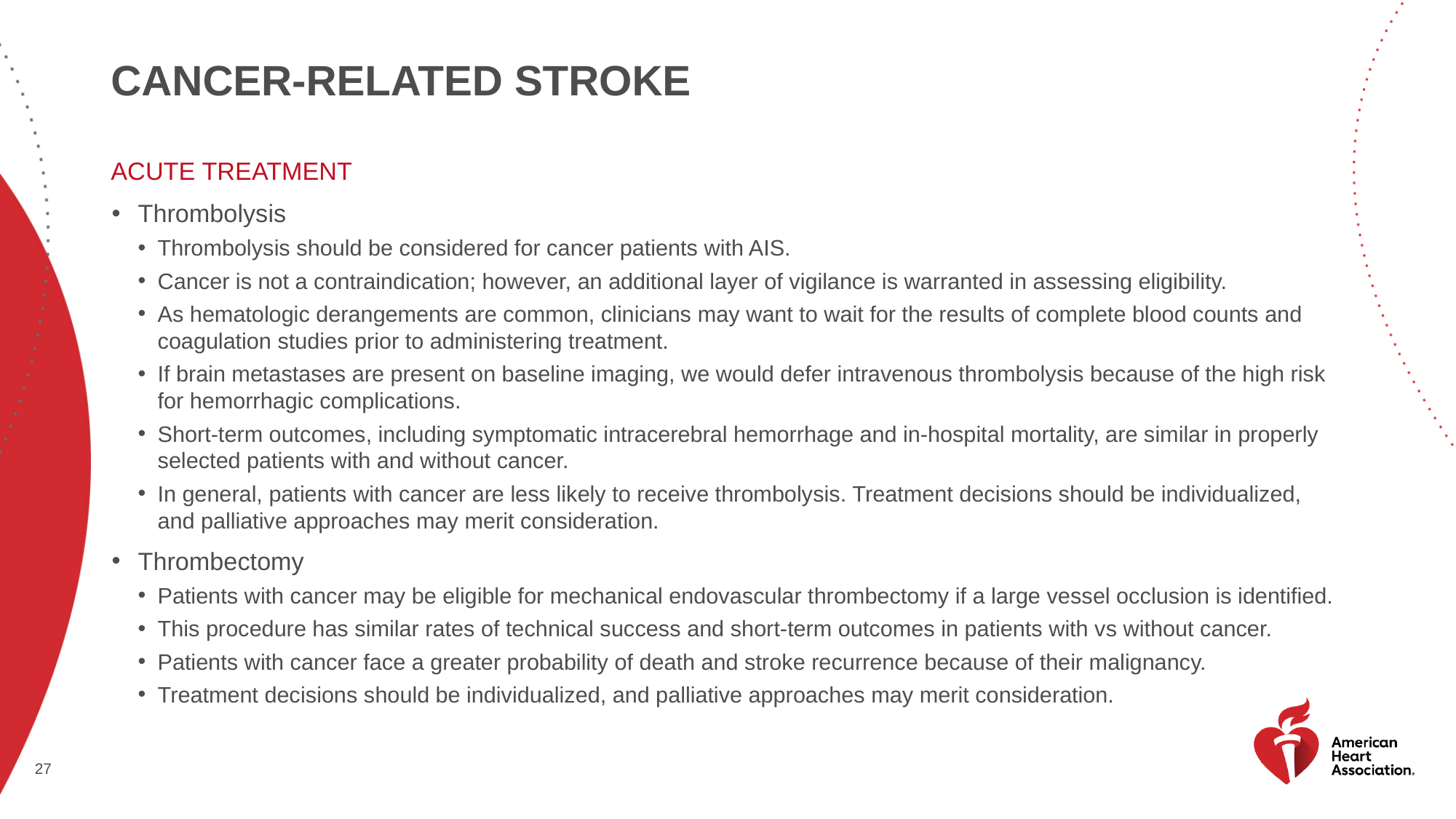

# CANCER-RELATED STROKE
Acute Treatment
Thrombolysis
Thrombolysis should be considered for cancer patients with AIS.
Cancer is not a contraindication; however, an additional layer of vigilance is warranted in assessing eligibility.
As hematologic derangements are common, clinicians may want to wait for the results of complete blood counts and coagulation studies prior to administering treatment.
If brain metastases are present on baseline imaging, we would defer intravenous thrombolysis because of the high risk for hemorrhagic complications.
Short-term outcomes, including symptomatic intracerebral hemorrhage and in-hospital mortality, are similar in properly selected patients with and without cancer.
In general, patients with cancer are less likely to receive thrombolysis. Treatment decisions should be individualized, and palliative approaches may merit consideration.
Thrombectomy
Patients with cancer may be eligible for mechanical endovascular thrombectomy if a large vessel occlusion is identified.
This procedure has similar rates of technical success and short-term outcomes in patients with vs without cancer.
Patients with cancer face a greater probability of death and stroke recurrence because of their malignancy.
Treatment decisions should be individualized, and palliative approaches may merit consideration.